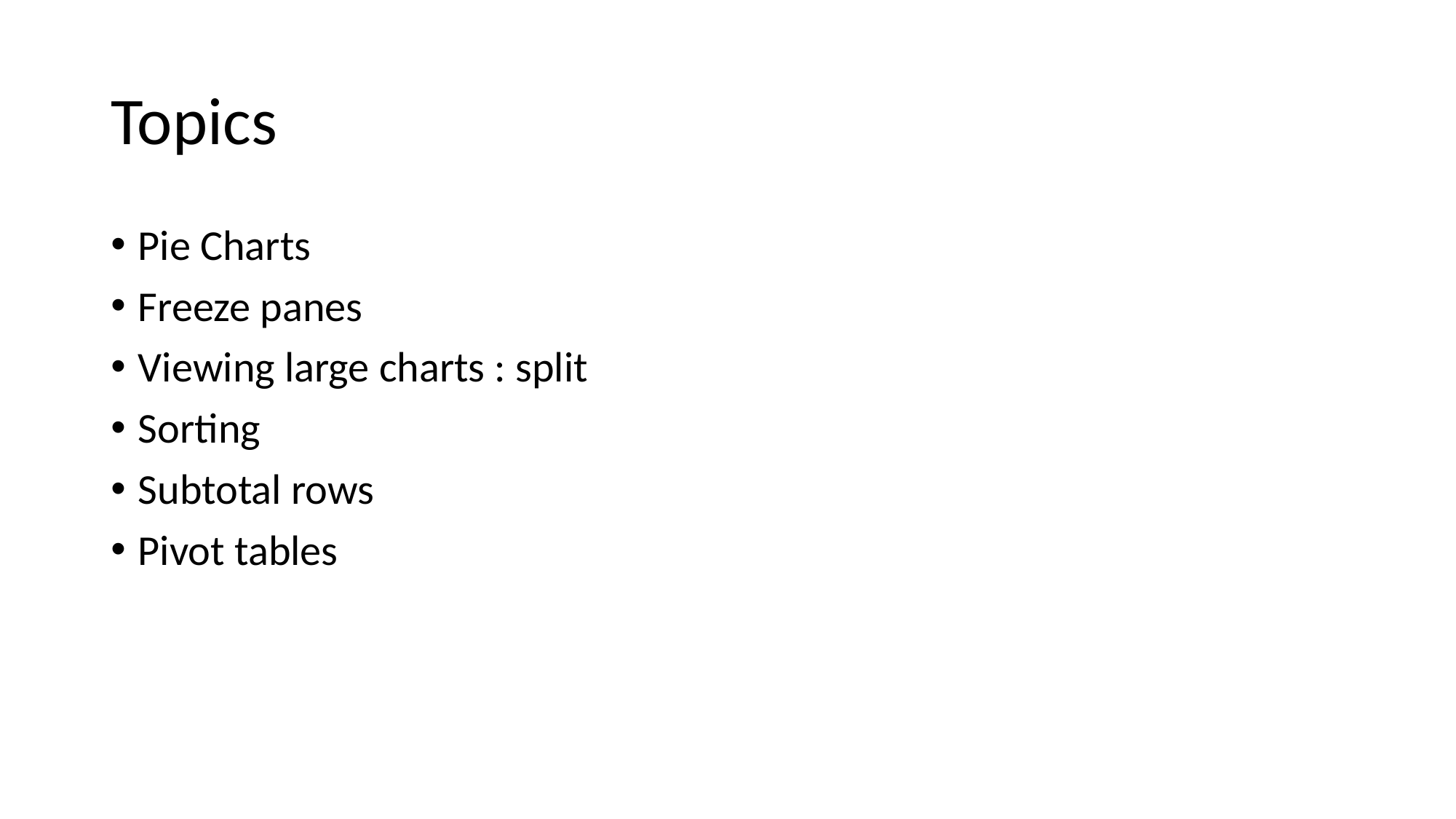

# Topics
Pie Charts
Freeze panes
Viewing large charts : split
Sorting
Subtotal rows
Pivot tables